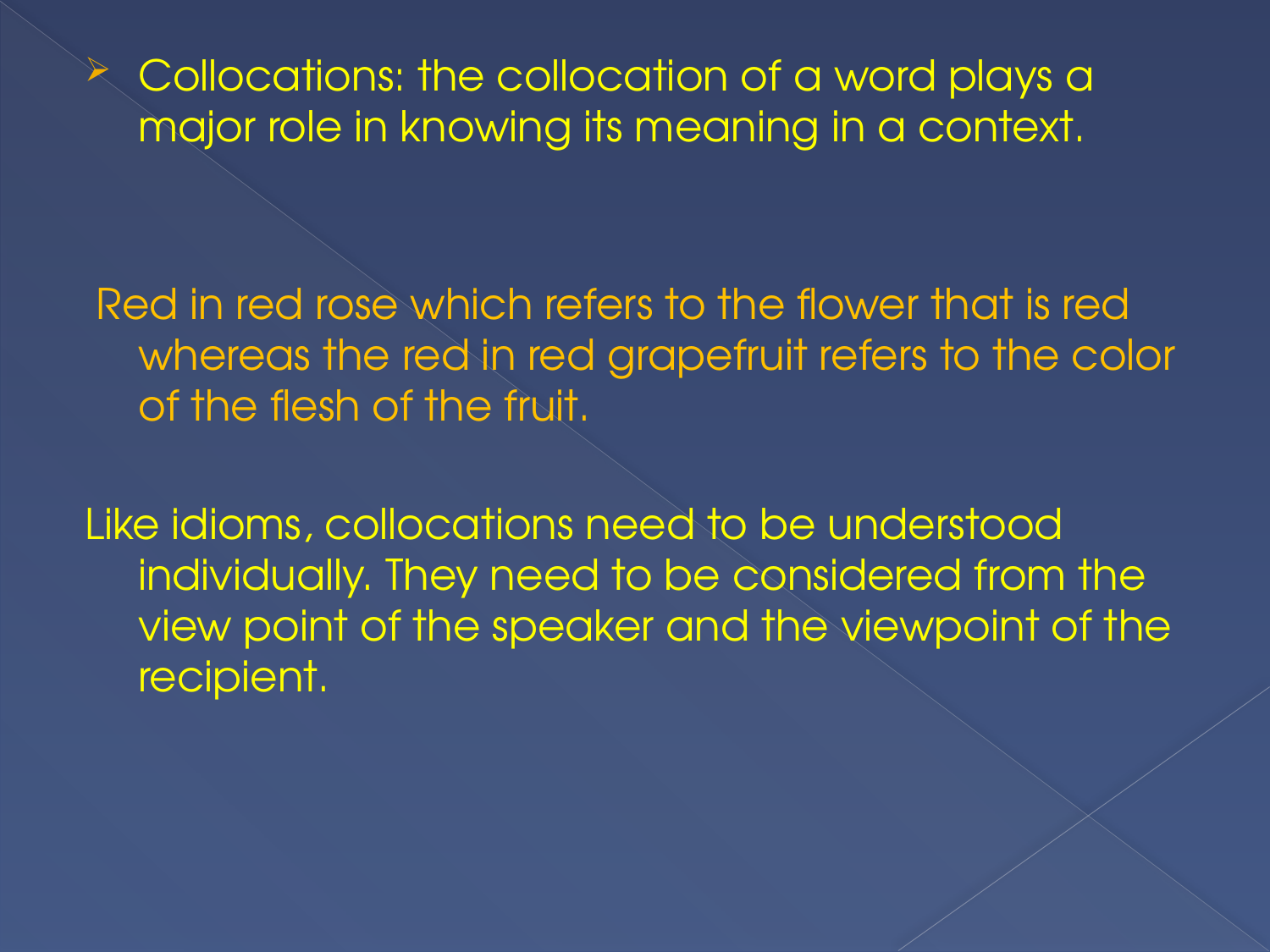

Collocations: the collocation of a word plays a major role in knowing its meaning in a context.

 Red in red rose which refers to the flower that is red whereas the red in red grapefruit refers to the color of the flesh of the fruit.

Like idioms, collocations need to be understood individually. They need to be considered from the view point of the speaker and the viewpoint of the recipient.